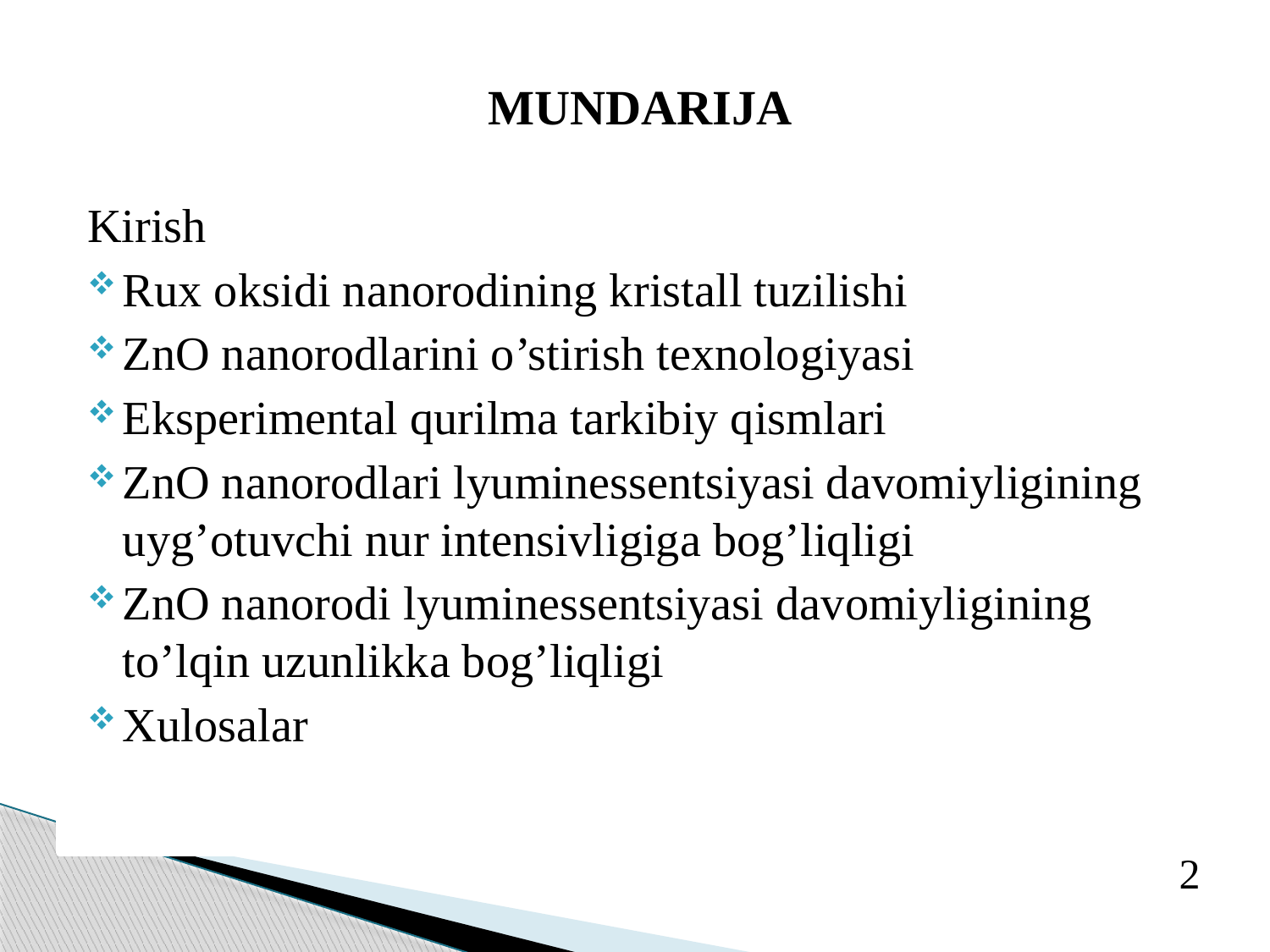

# MUNDARIJA
Kirish
Rux oksidi nanorodining kristall tuzilishi
ZnO nanorodlarini o’stirish texnologiyasi
Eksperimental qurilma tarkibiy qismlari
ZnO nanorodlari lyuminessentsiyasi davomiyligining uyg’otuvchi nur intensivligiga bog’liqligi
ZnO nanorodi lyuminessentsiyasi davomiyligining to’lqin uzunlikka bog’liqligi
Xulosalar

2